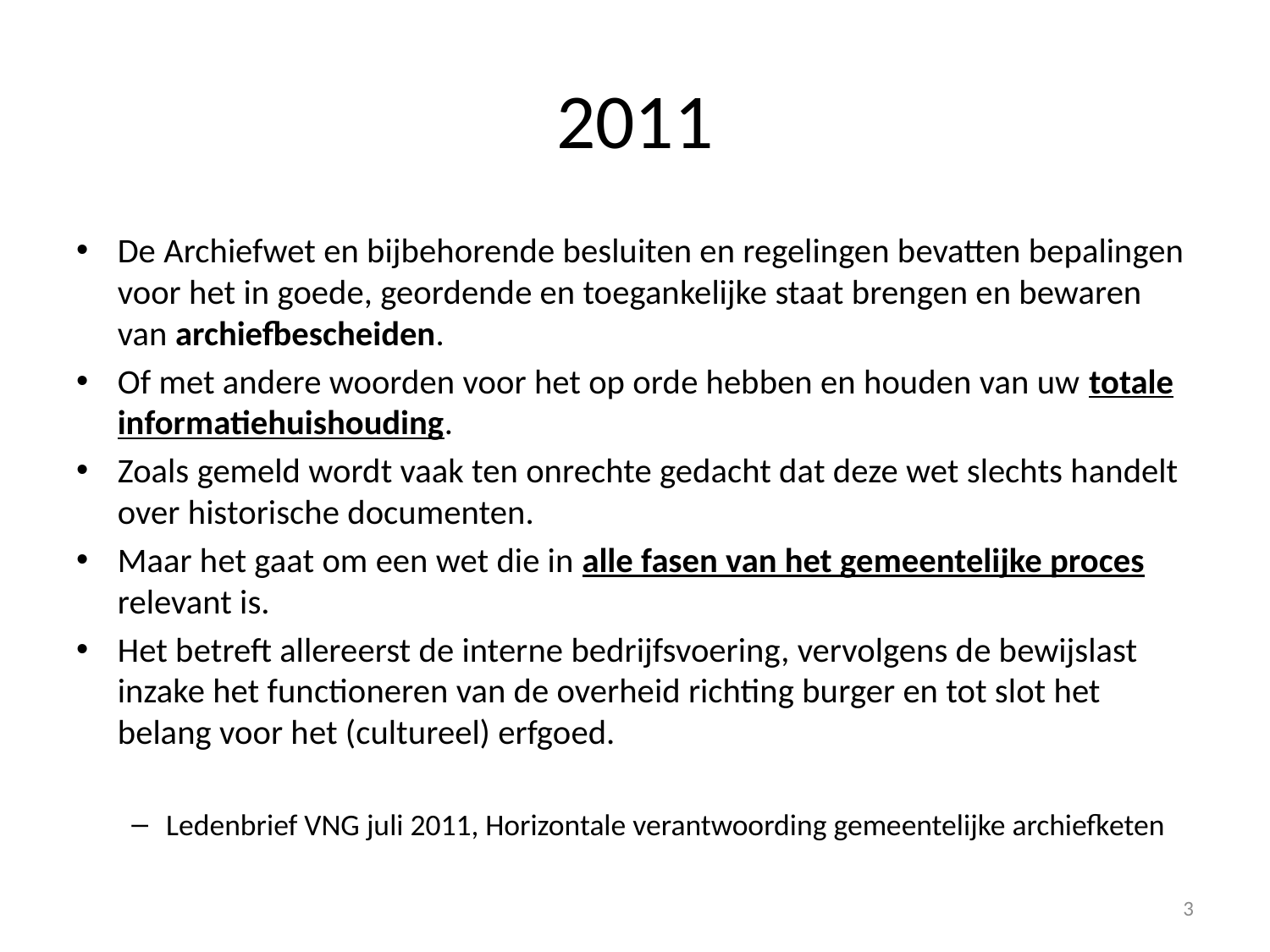

# 2011
De Archiefwet en bijbehorende besluiten en regelingen bevatten bepalingen voor het in goede, geordende en toegankelijke staat brengen en bewaren van archiefbescheiden.
Of met andere woorden voor het op orde hebben en houden van uw totale informatiehuishouding.
Zoals gemeld wordt vaak ten onrechte gedacht dat deze wet slechts handelt over historische documenten.
Maar het gaat om een wet die in alle fasen van het gemeentelijke proces relevant is.
Het betreft allereerst de interne bedrijfsvoering, vervolgens de bewijslast inzake het functioneren van de overheid richting burger en tot slot het belang voor het (cultureel) erfgoed.

Ledenbrief VNG juli 2011, Horizontale verantwoording gemeentelijke archiefketen
3